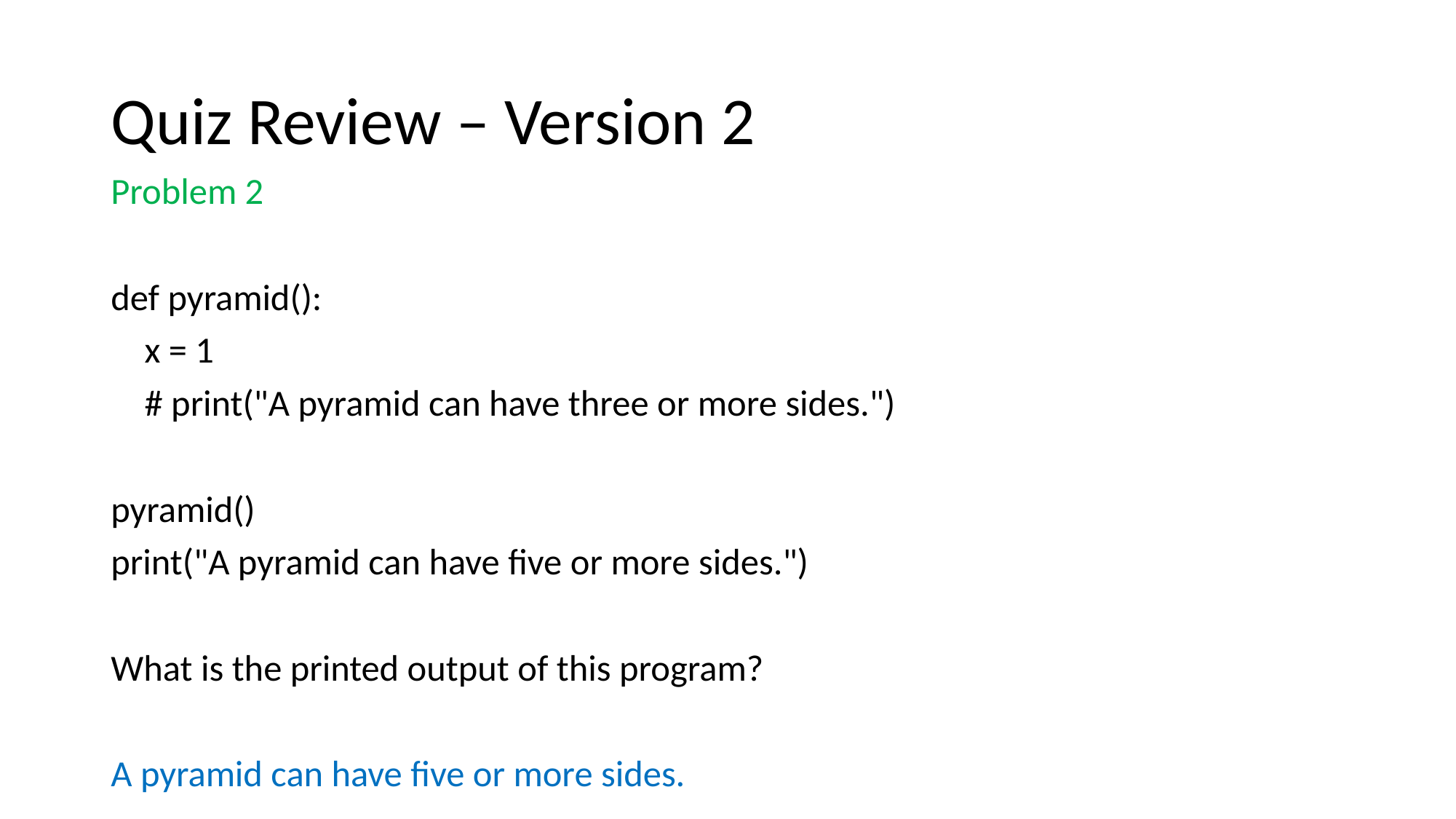

# Quiz Review – Version 2
Problem 2

def pyramid():
    x = 1
    # print("A pyramid can have three or more sides.")

pyramid()
print("A pyramid can have five or more sides.")

What is the printed output of this program?

A pyramid can have five or more sides.